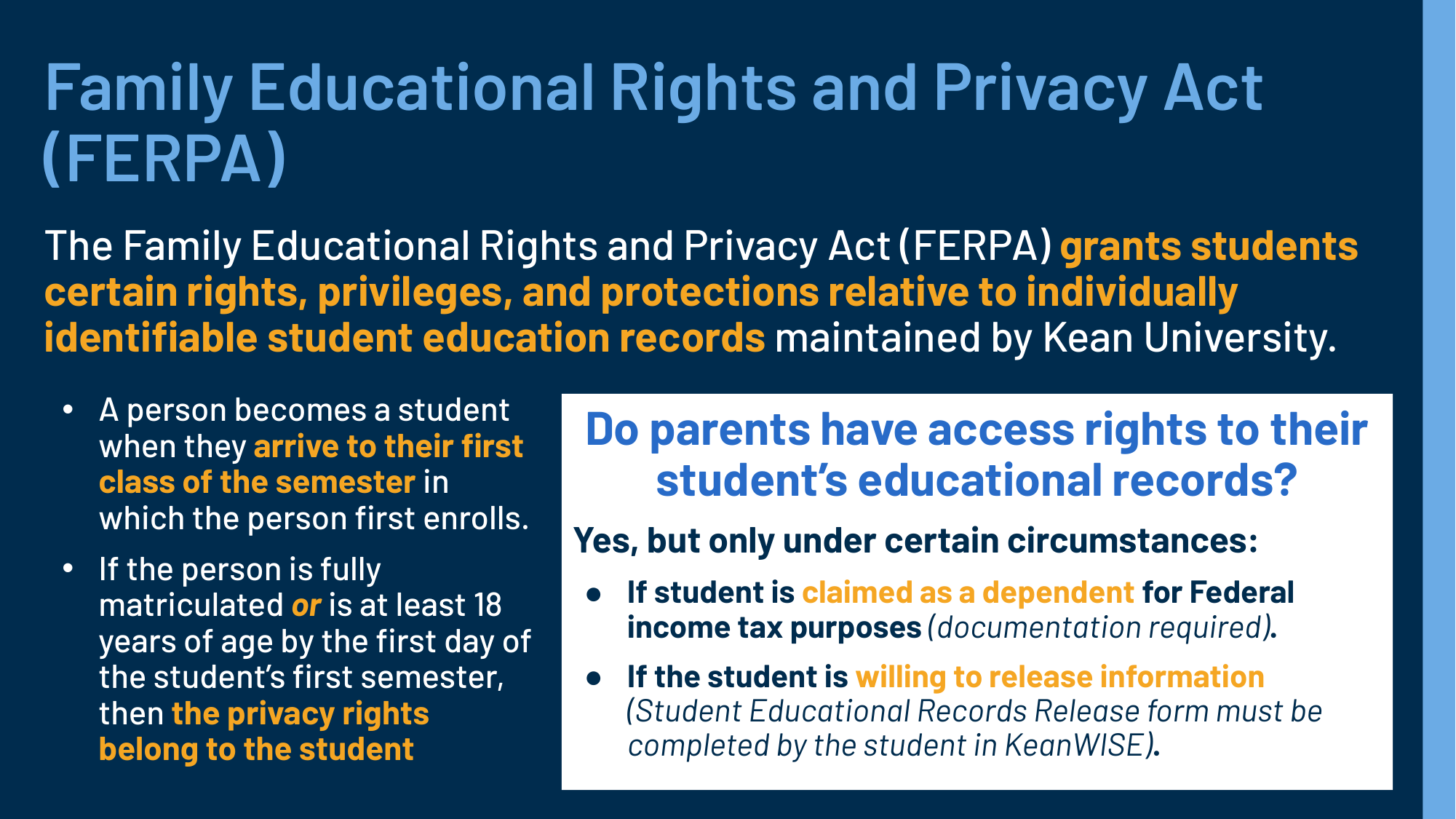

# Family Educational Rights and Privacy Act (FERPA)
The Family Educational Rights and Privacy Act (FERPA) grants students certain rights, privileges, and protections relative to individually identifiable student education rec­ords maintained by Kean University.
A person becomes a student when they arrive to their first class of the semester in which the person first enrolls.
If the person is fully matriculated or is at least 18 years of age by the first day of the student’s first semester, then the privacy rights belong to the student
Do parents have access rights to their student’s educational records?
Yes, but only under certain circumstances:
If student is claimed as a dependent for Federal income tax purposes (documentation required).
If the student is willing to release information (Student Educational Records Release form must be completed by the student in KeanWISE).